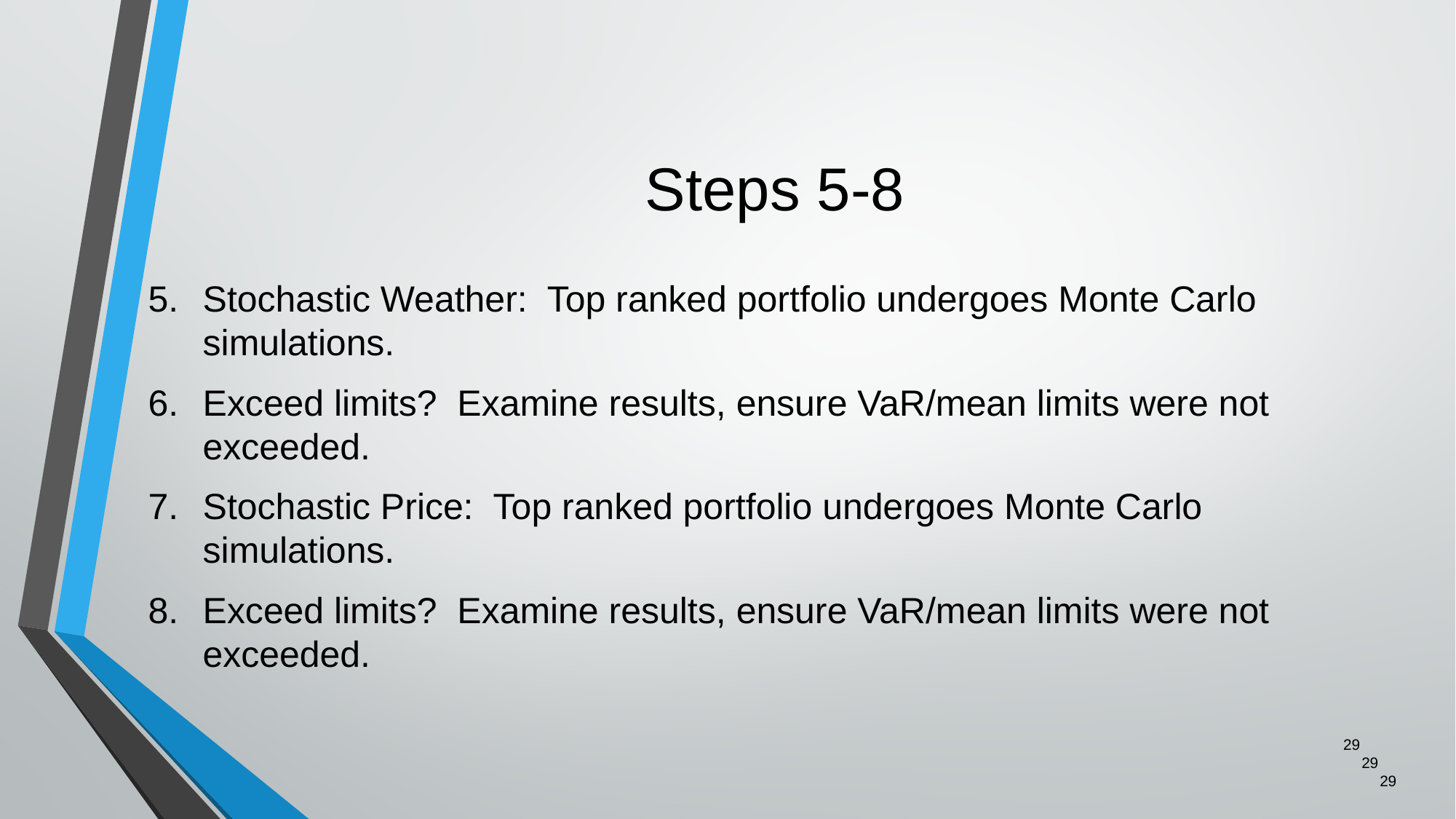

# Steps 5-8
Stochastic Weather:  Top ranked portfolio undergoes Monte Carlo simulations.
Exceed limits?  Examine results, ensure VaR/mean limits were not exceeded.
Stochastic Price:  Top ranked portfolio undergoes Monte Carlo simulations.
Exceed limits?  Examine results, ensure VaR/mean limits were not exceeded.

29
29
29